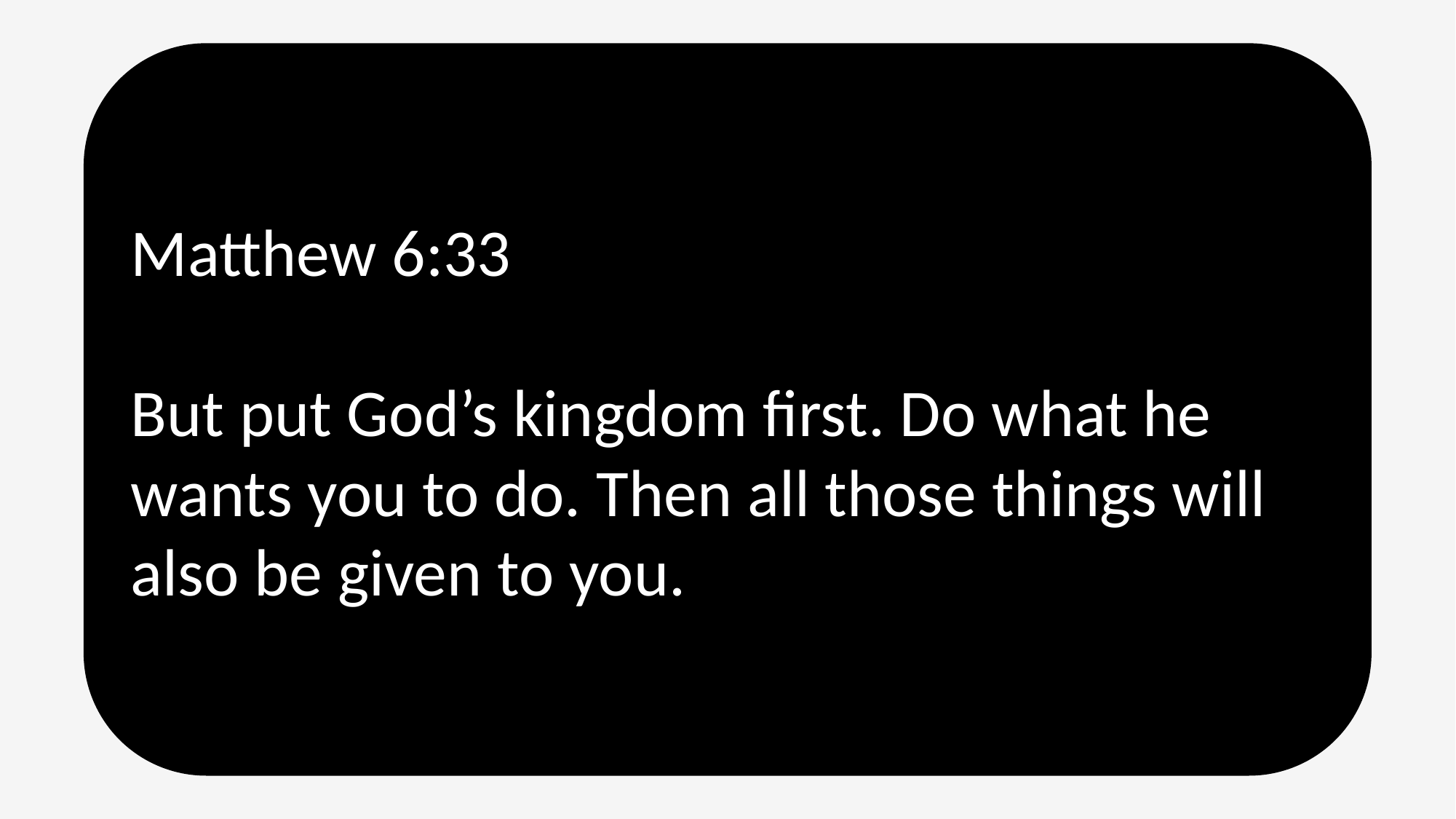

Matthew 6:33

But put God’s kingdom first. Do what he wants you to do. Then all those things will also be given to you.